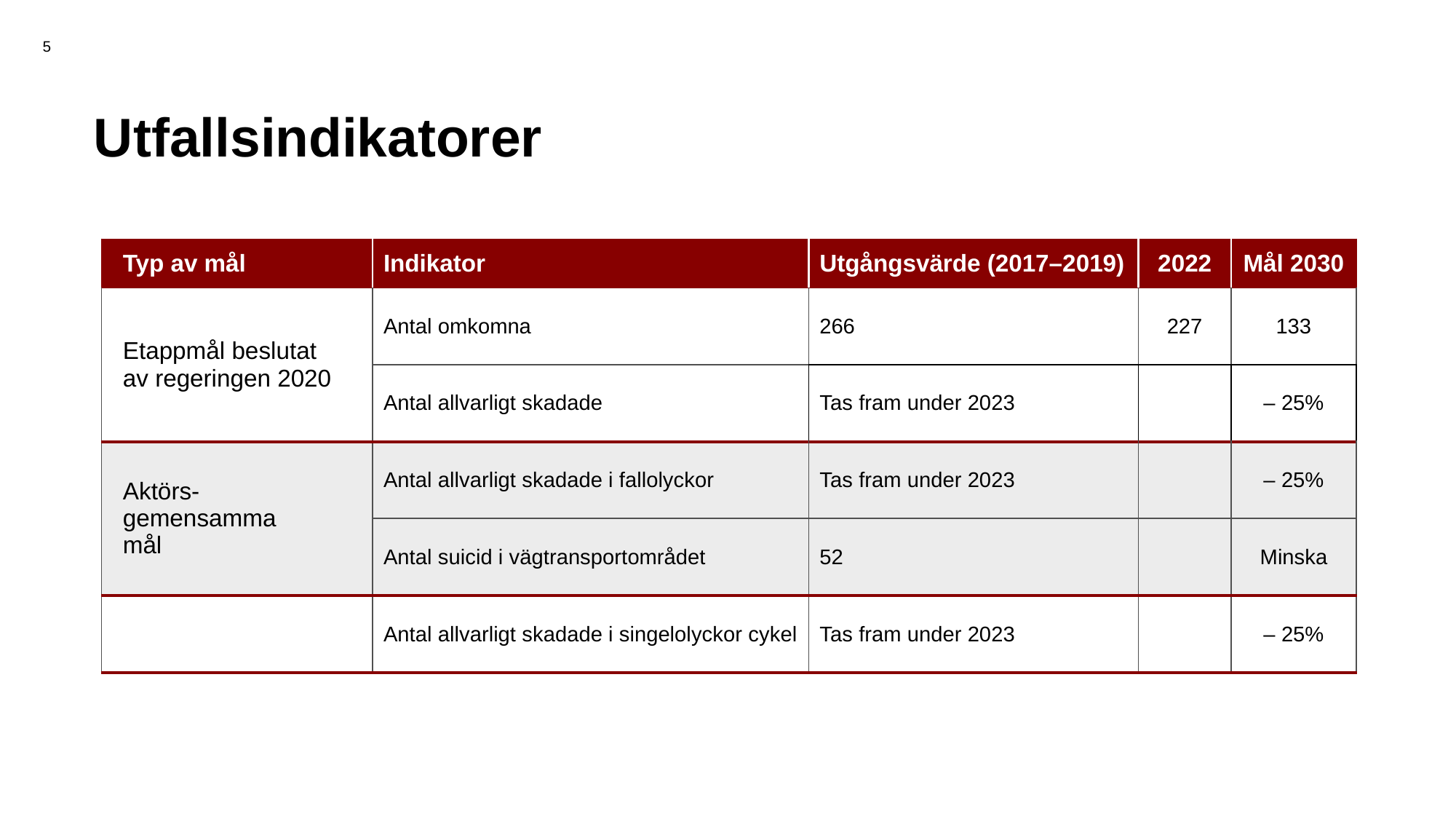

5
# Utfallsindikatorer
| Typ av mål | Indikator | Utgångsvärde (2017–2019) | 2022 | Mål 2030 |
| --- | --- | --- | --- | --- |
| Etappmål beslutat av regeringen 2020 | Antal omkomna | 266 | 227 | 133 |
|  | Antal allvarligt skadade | Tas fram under 2023 |  | – 25% |
| Aktörs- gemensamma mål | Antal allvarligt skadade i fallolyckor | Tas fram under 2023 |  | – 25% |
|  | Antal suicid i vägtransportområdet | 52 |  | Minska |
|  | Antal allvarligt skadade i singelolyckor cykel | Tas fram under 2023 |  | – 25% |